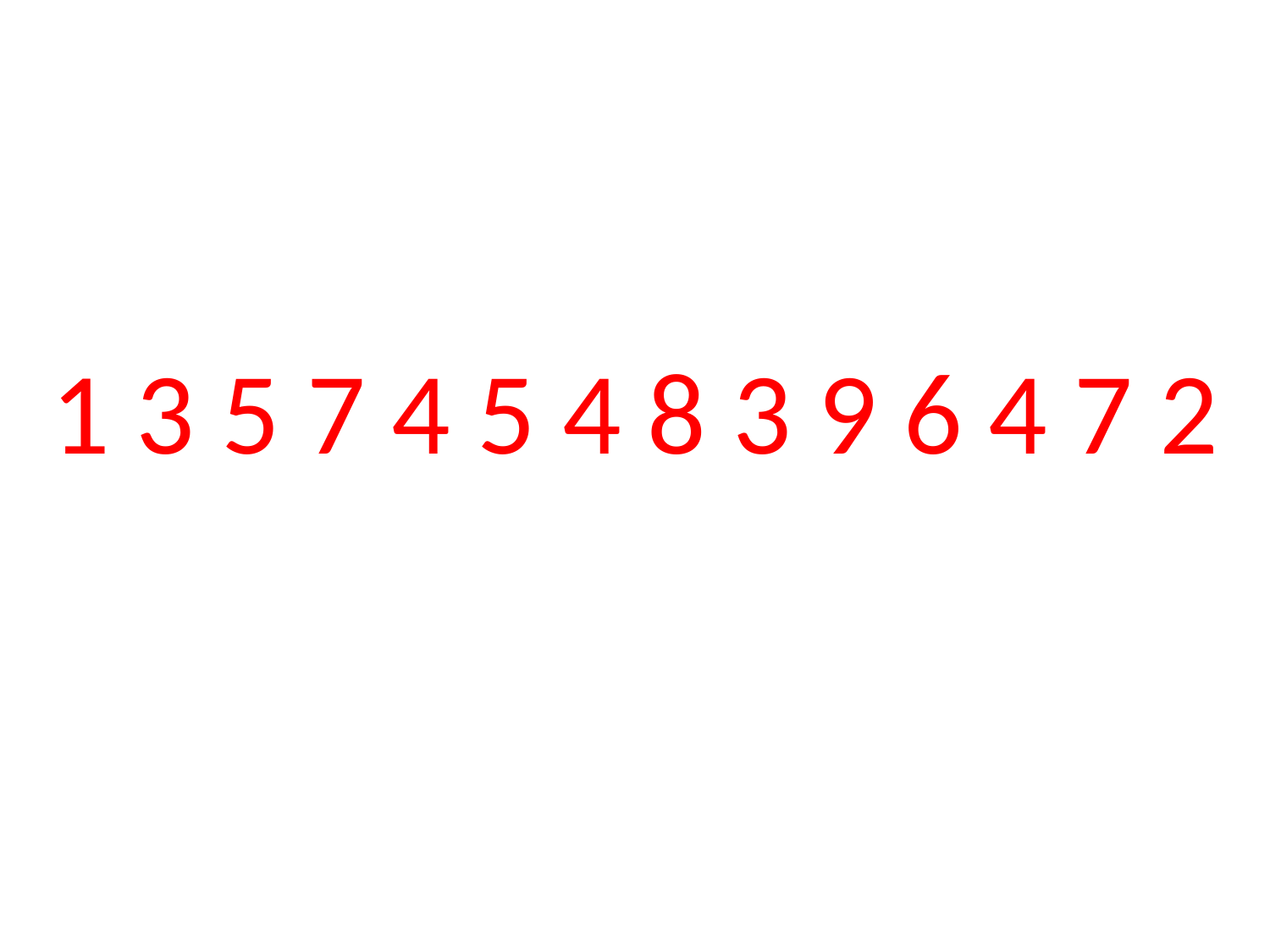

# 1 3 5 7 4 5 4 8 3 9 6 4 7 2